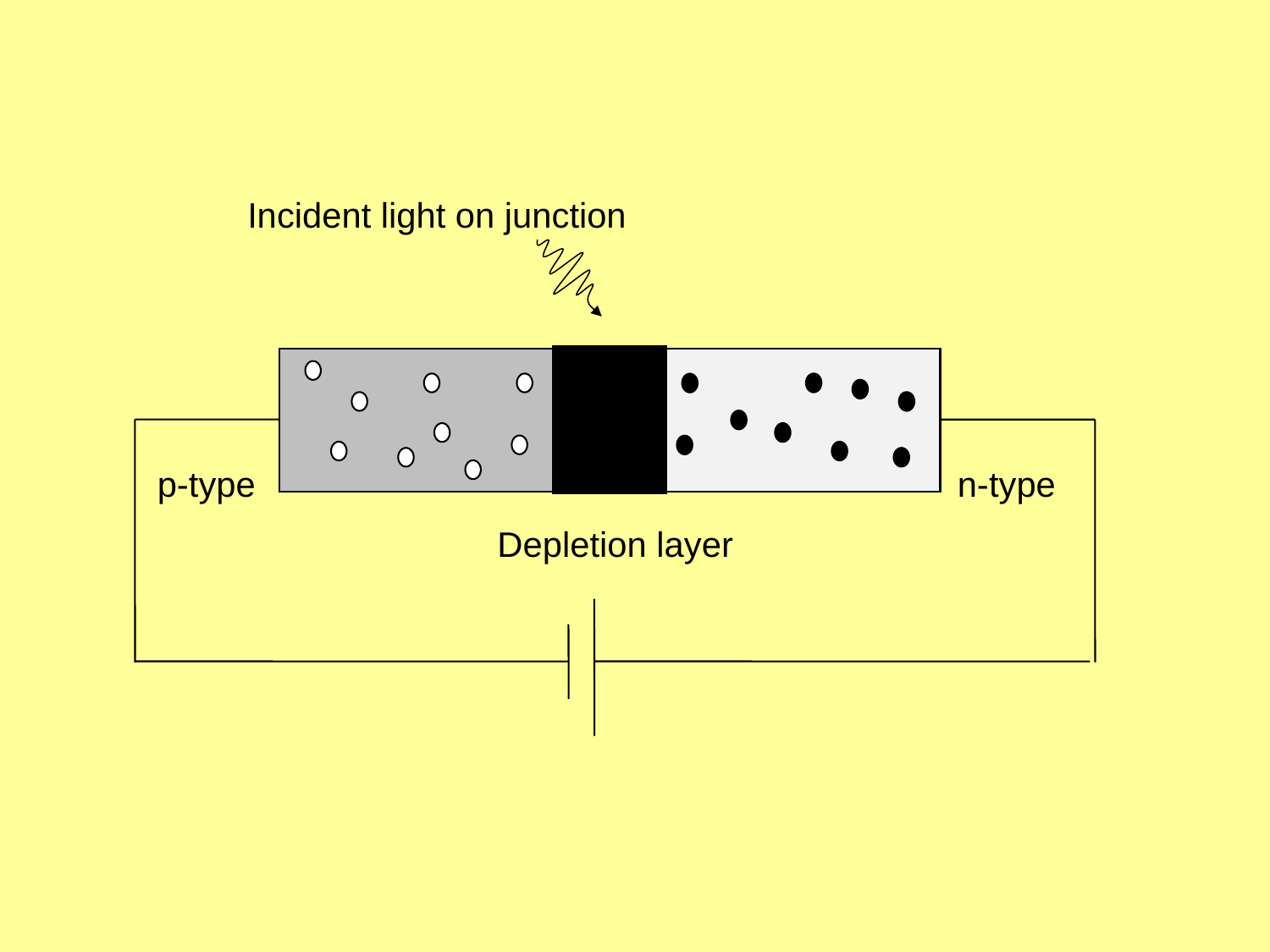

Incident light on junction

p-type
n-type
Depletion layer